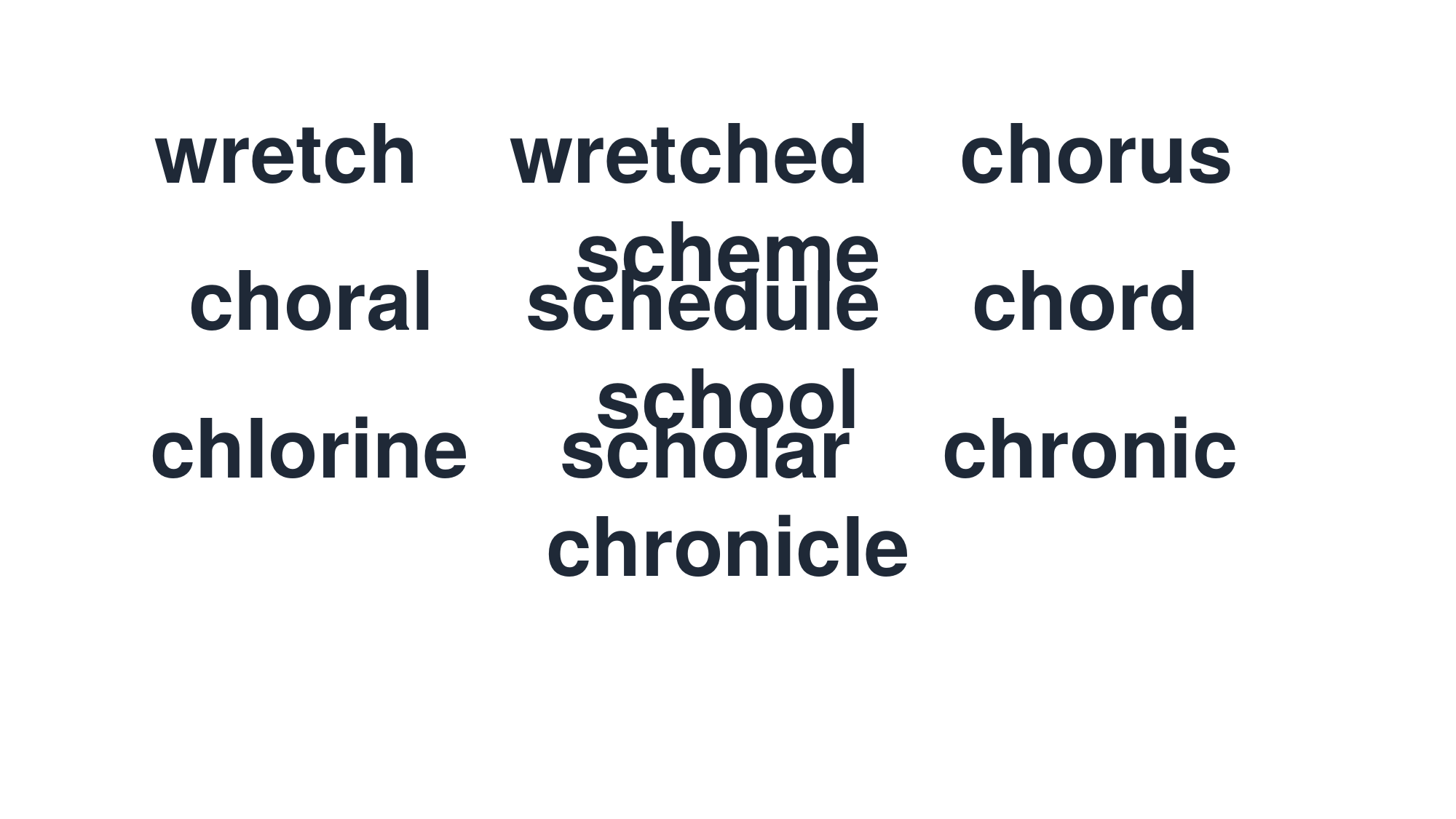

wretch    wretched    chorus    scheme
choral    schedule    chord    school
chlorine    scholar    chronic    chronicle